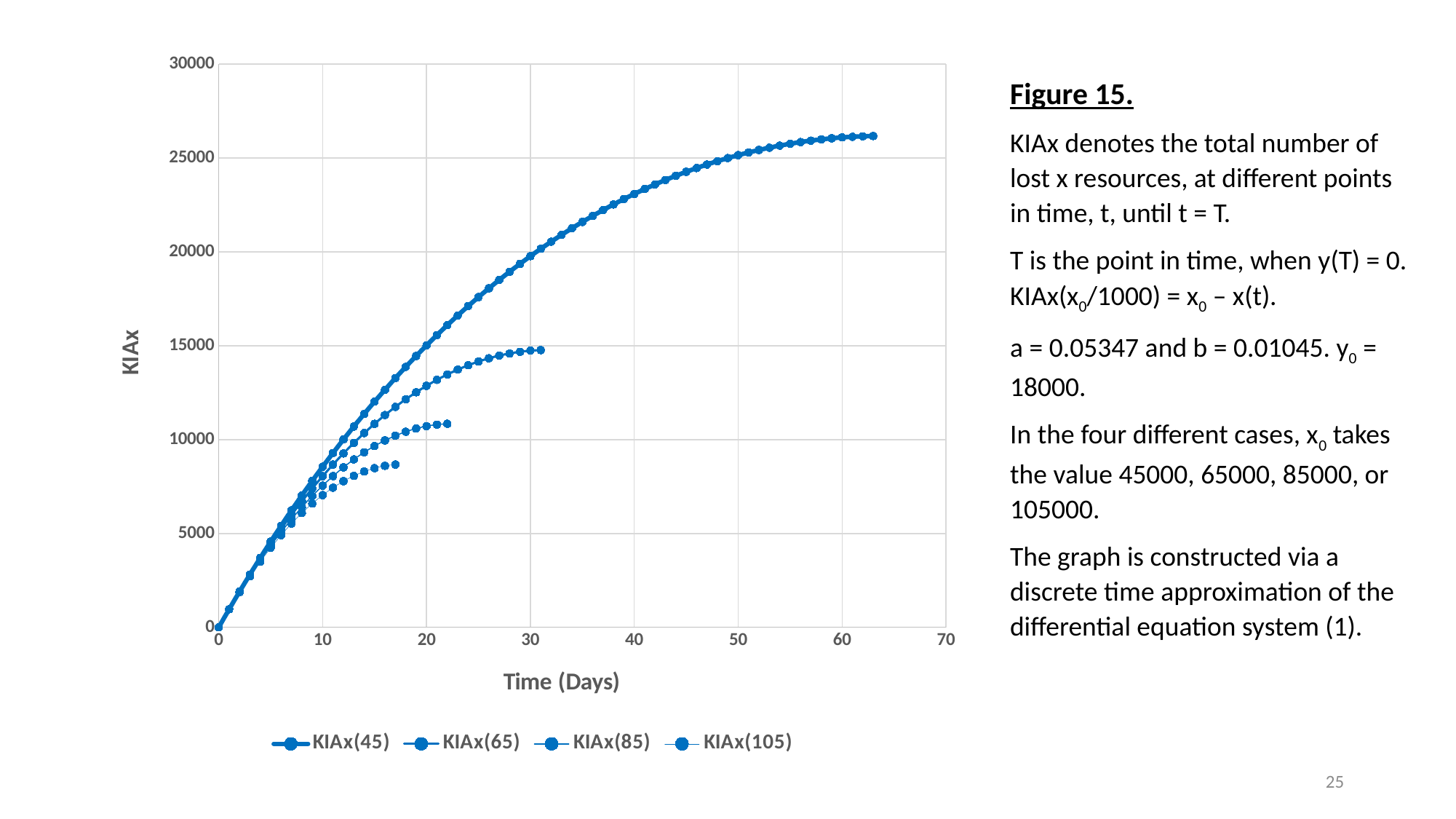

### Chart

| Category | KIAx(45) | KIAx(65) | KIAx(85) | KIAx(105) |
|---|---|---|---|---|
Figure 15.
KIAx denotes the total number of lost x resources, at different points in time, t, until t = T.
T is the point in time, when y(T) = 0. KIAx(x0/1000) = x0 – x(t).
a = 0.05347 and b = 0.01045. y0 = 18000.
In the four different cases, x0 takes the value 45000, 65000, 85000, or 105000.
The graph is constructed via a discrete time approximation of the differential equation system (1).
25